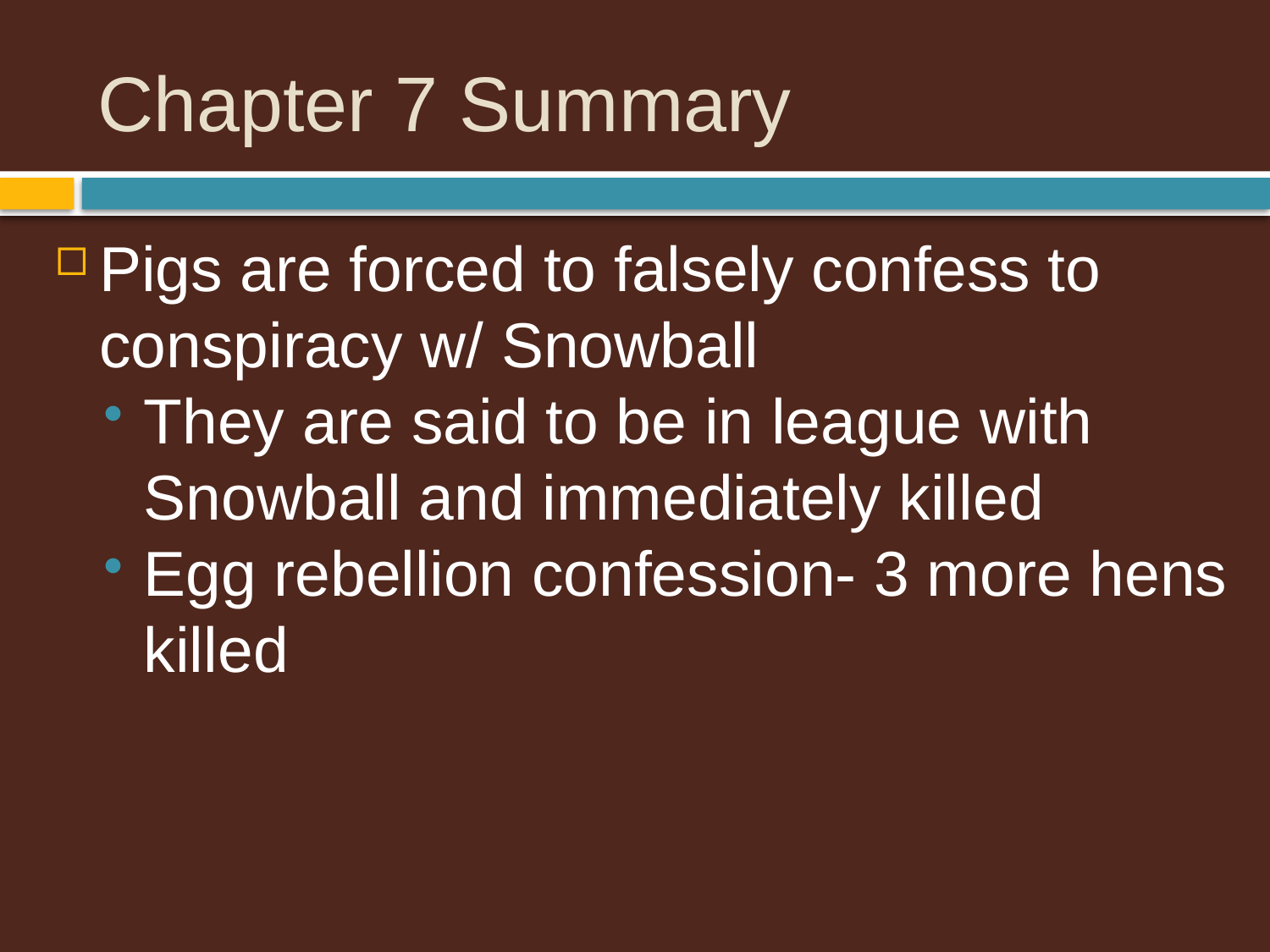

# Chapter 7 Summary
Pigs are forced to falsely confess to conspiracy w/ Snowball
They are said to be in league with Snowball and immediately killed
Egg rebellion confession- 3 more hens killed